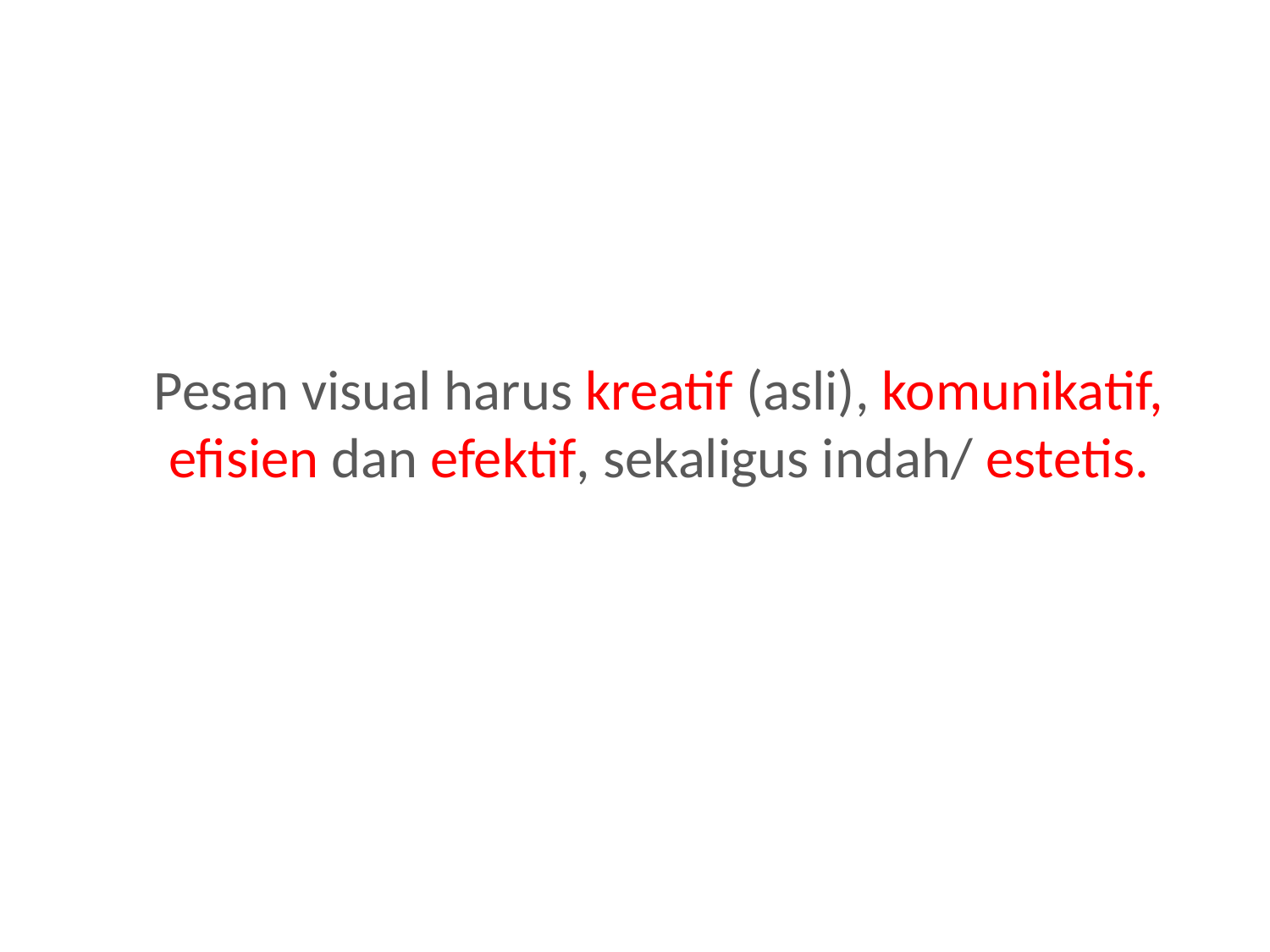

Pesan visual harus kreatif (asli), komunikatif, efisien dan efektif, sekaligus indah/ estetis.